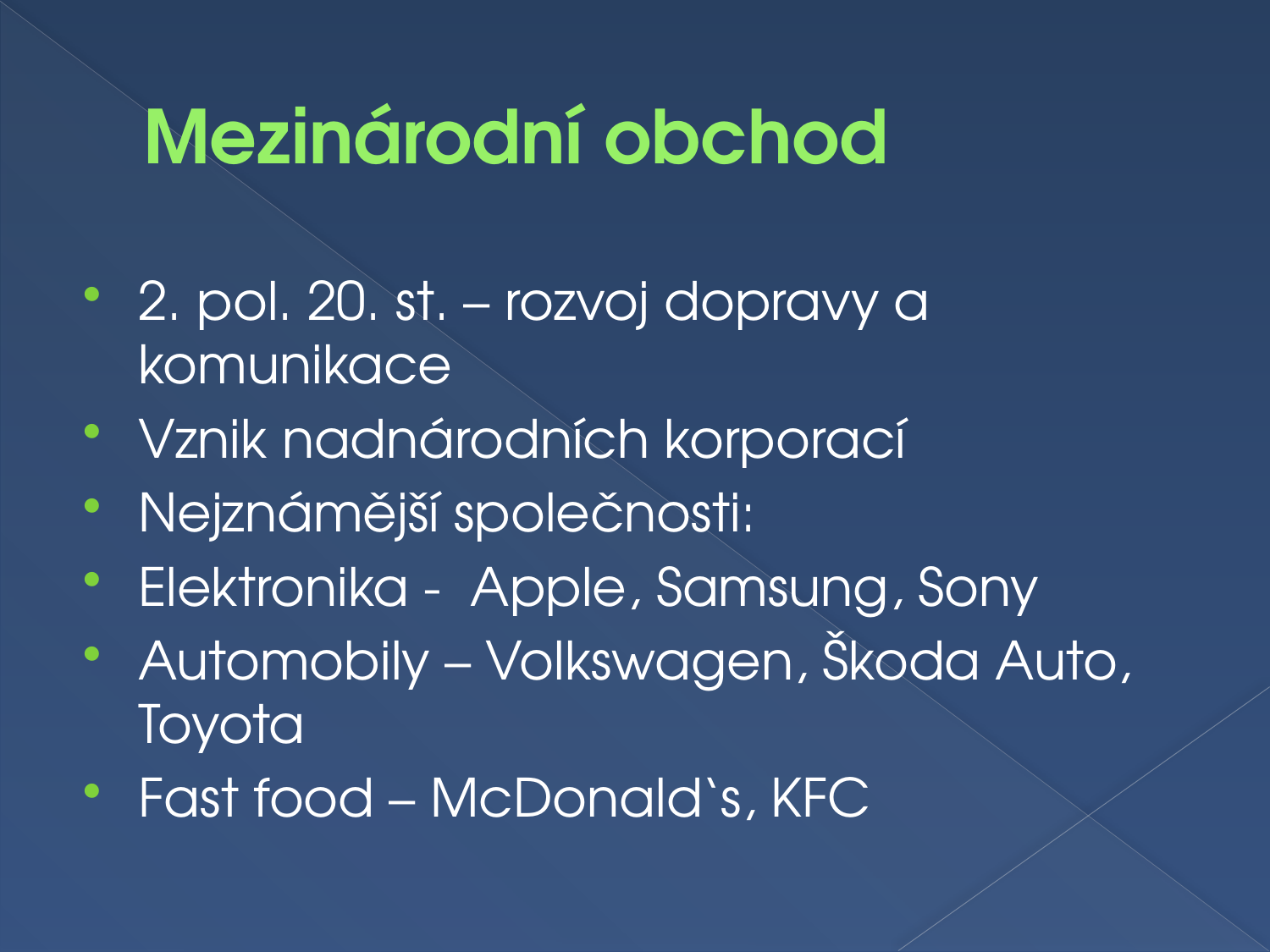

# Mezinárodní obchod
2. pol. 20. st. – rozvoj dopravy a komunikace
Vznik nadnárodních korporací
Nejznámější společnosti:
Elektronika -  Apple, Samsung, Sony
Automobily – Volkswagen, Škoda Auto, Toyota
Fast food – McDonald‘s, KFC